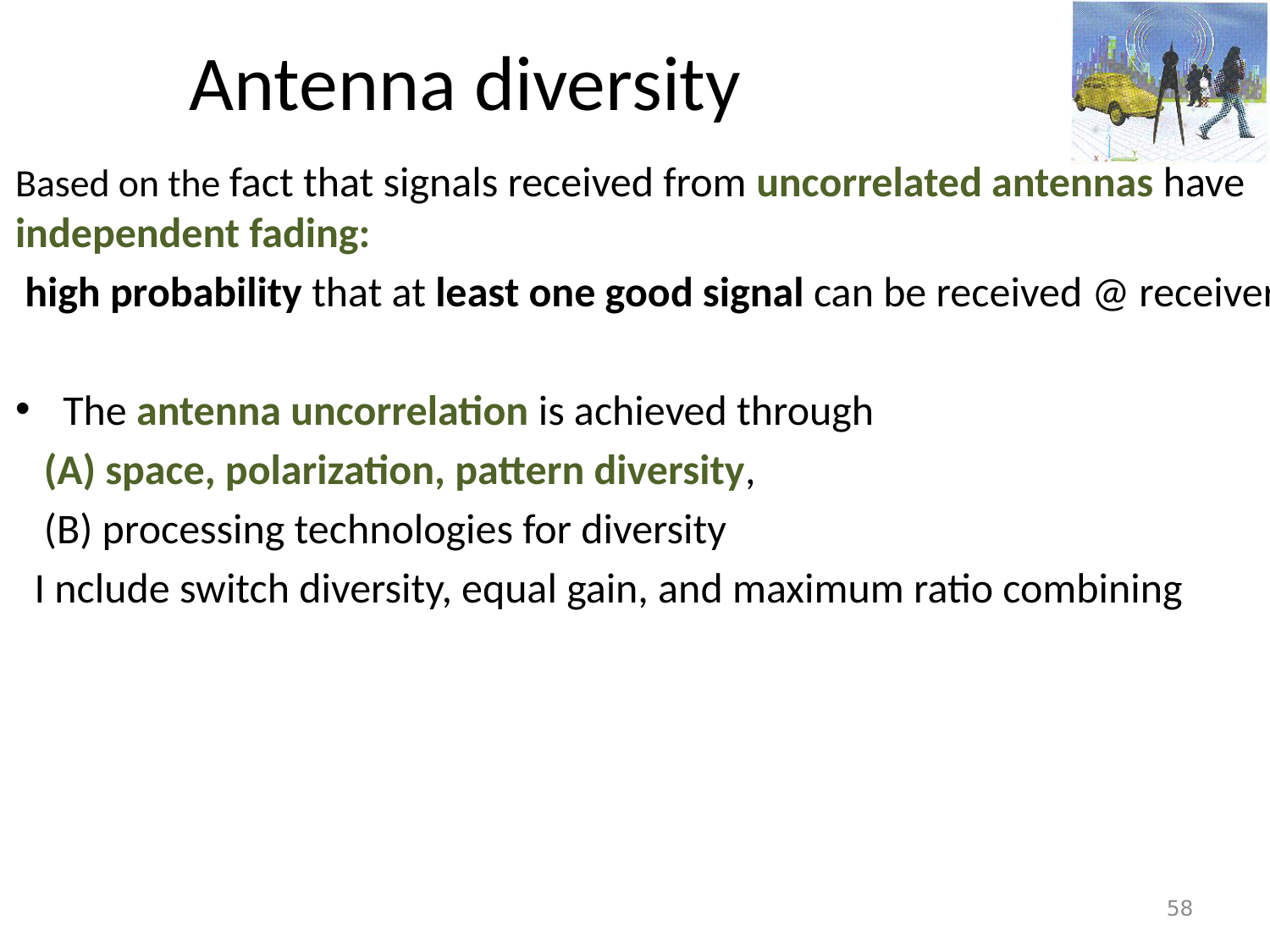

# Antenna diversity
Based on the fact that signals received from uncorrelated antennas have independent fading:
 high probability that at least one good signal can be received @ receiver

The antenna uncorrelation is achieved through
   (A) space, polarization, pattern diversity,
   (B) processing technologies for diversity
  I nclude switch diversity, equal gain, and maximum ratio combining
58